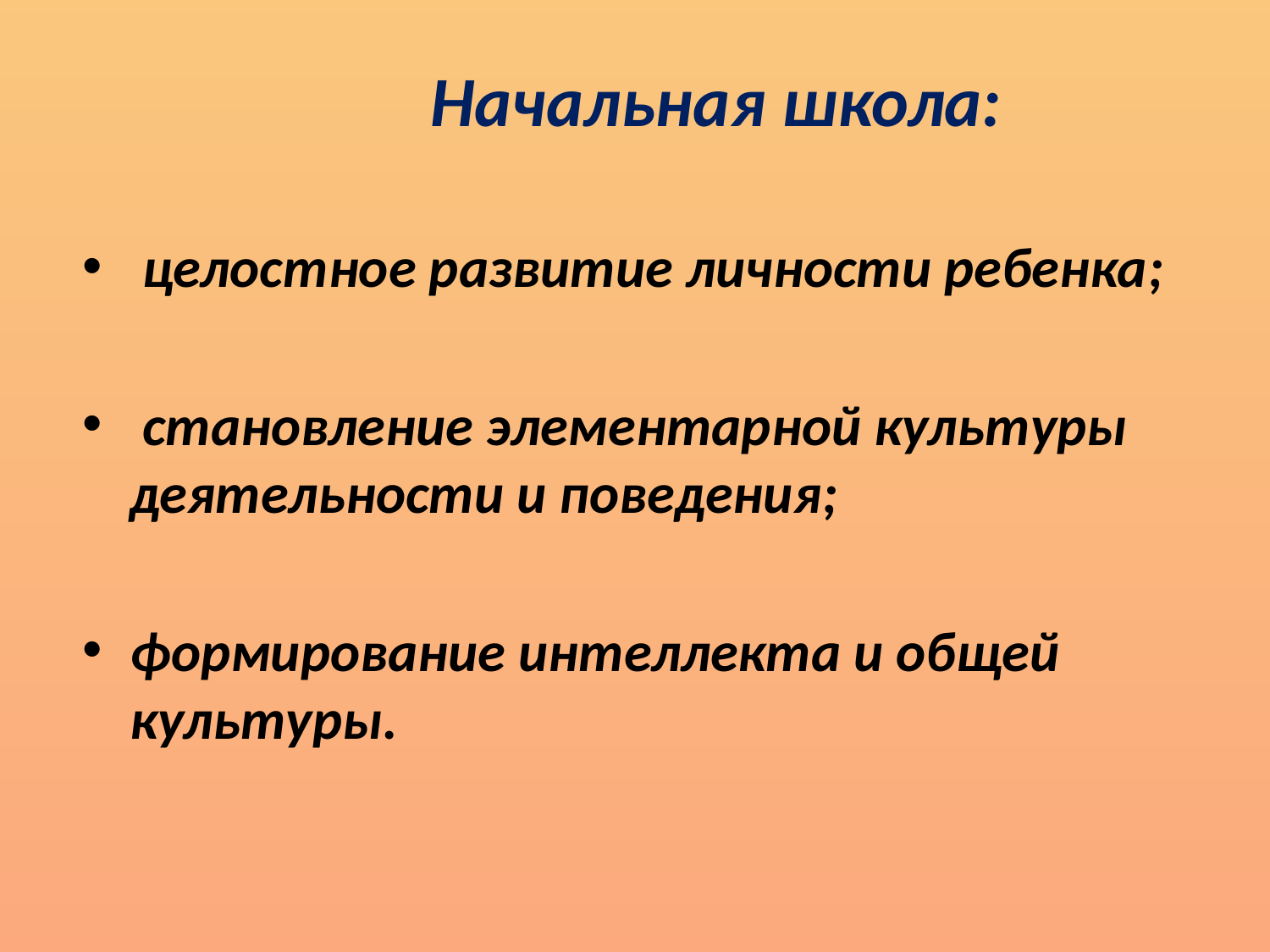

Начальная школа:

 целостное развитие личности ребенка;

 становление элементарной культуры деятельности и поведения;

формирование интеллекта и общей культуры.

#